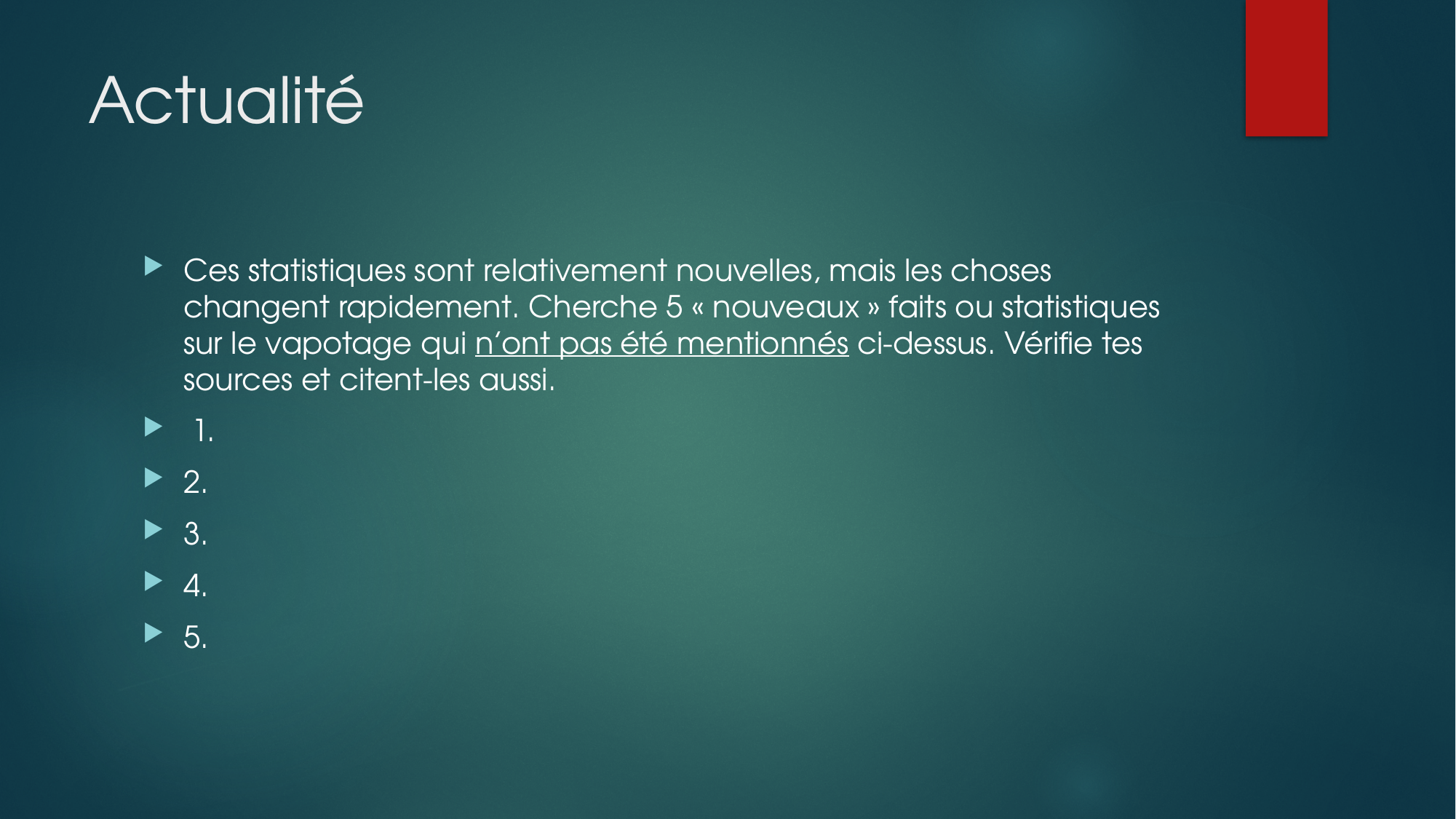

# Actualité
Ces statistiques sont relativement nouvelles, mais les choses changent rapidement. Cherche 5 « nouveaux » faits ou statistiques sur le vapotage qui n’ont pas été mentionnés ci-dessus. Vérifie tes sources et citent-les aussi.
 1.
2.
3.
4.
5.